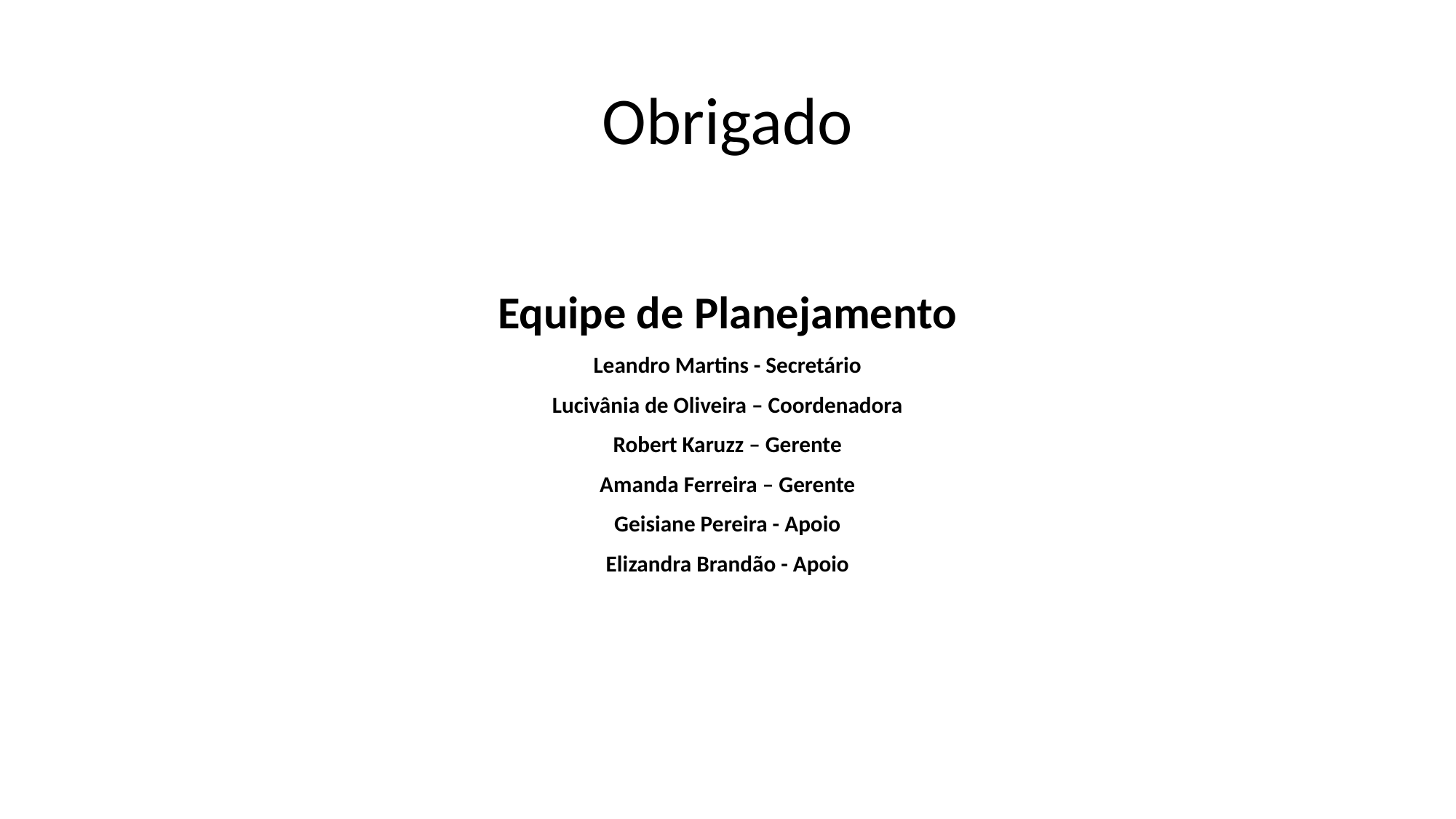

# Obrigado

Equipe de Planejamento
Leandro Martins - Secretário
Lucivânia de Oliveira – Coordenadora
Robert Karuzz – Gerente
Amanda Ferreira – Gerente
Geisiane Pereira - Apoio
Elizandra Brandão - Apoio